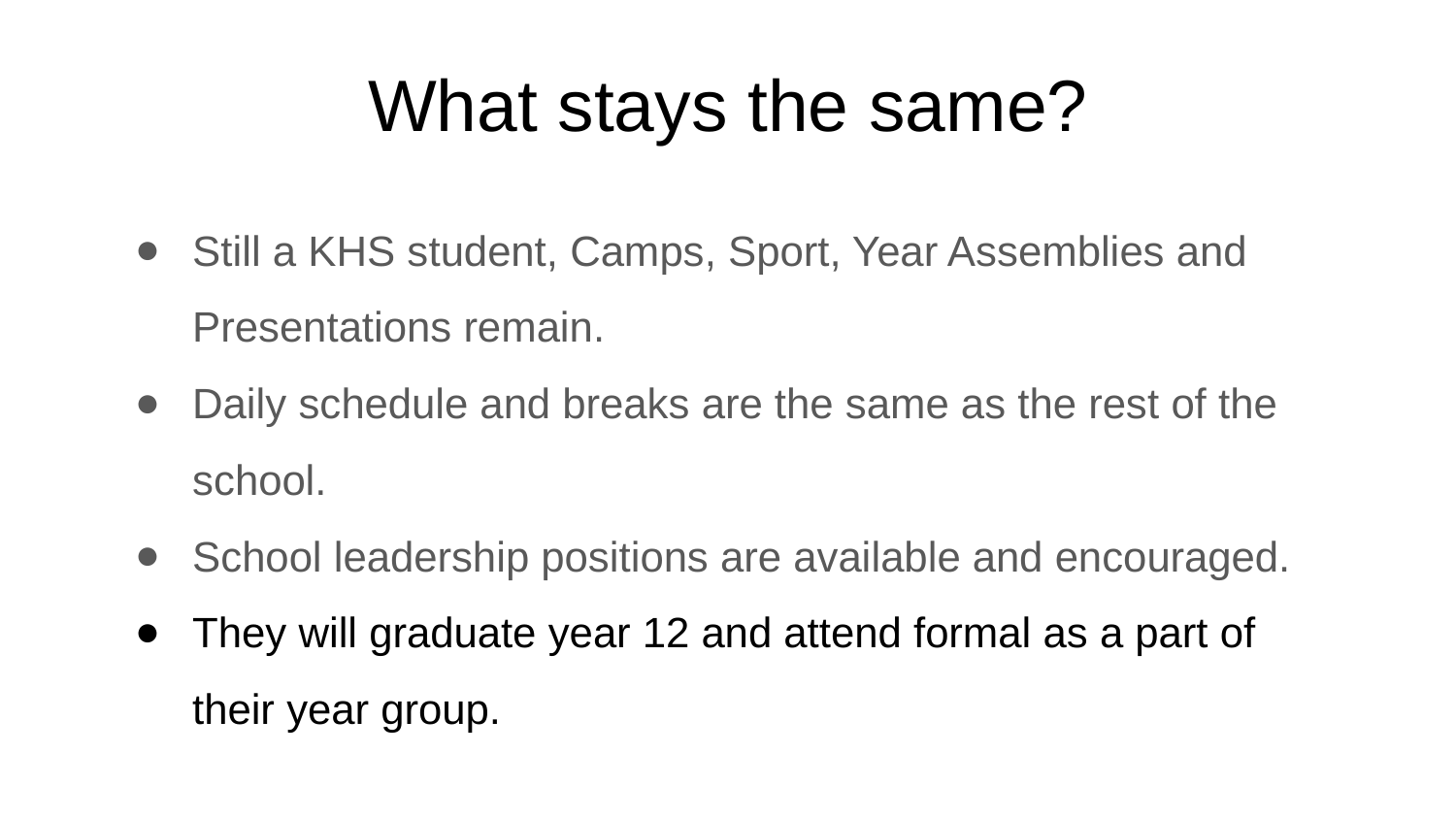

# What stays the same?
Still a KHS student, Camps, Sport, Year Assemblies and Presentations remain.
Daily schedule and breaks are the same as the rest of the school.
School leadership positions are available and encouraged.
They will graduate year 12 and attend formal as a part of their year group.